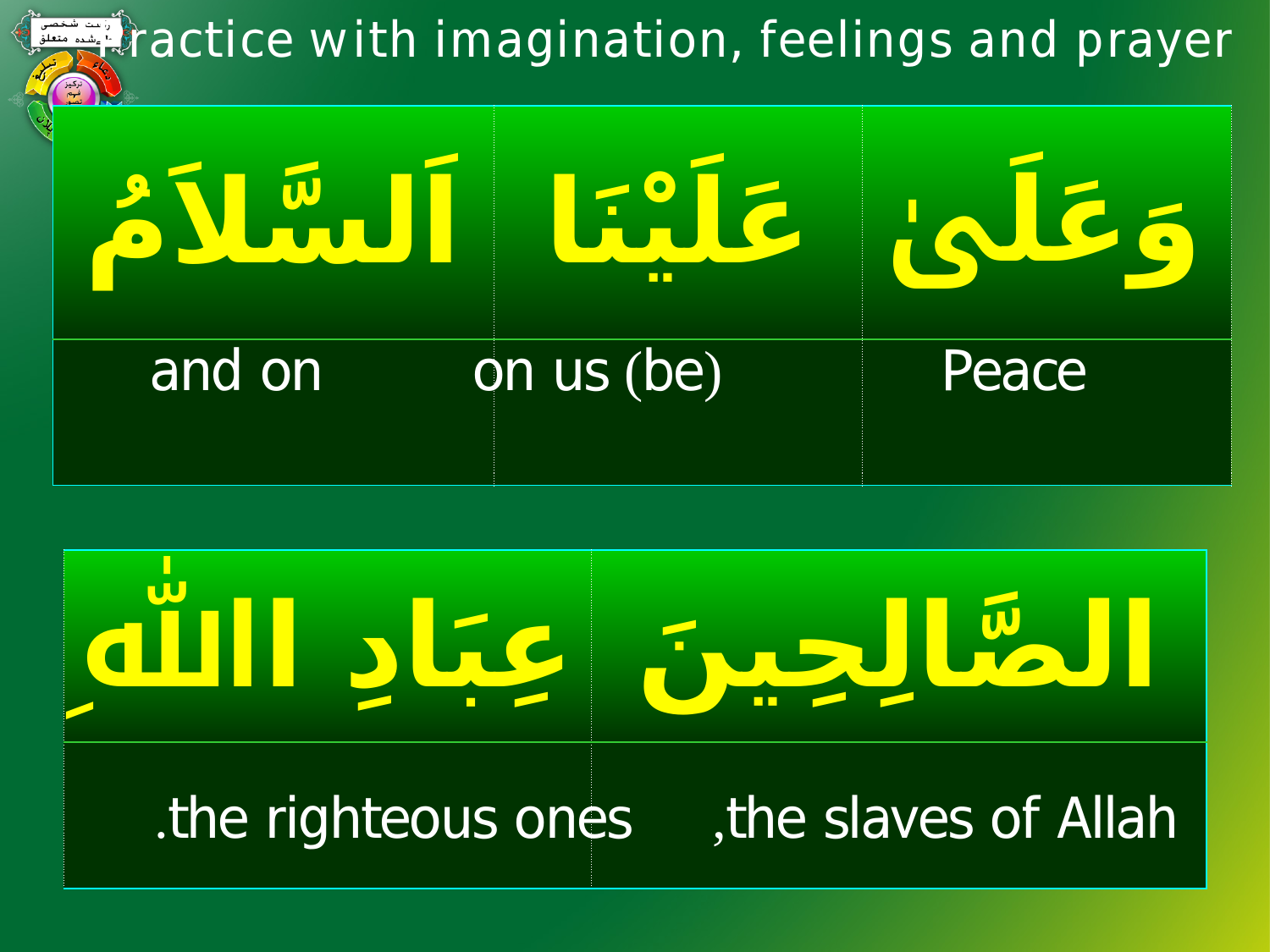

Practice with imagination, feelings and prayer
#
| اَلسَّلاَمُ | عَلَيْنَا | وَعَلَىٰ |
| --- | --- | --- |
|  |  |  |
and on
(be) on us
Peace
| عِبَادِ اﷲِ | الصَّالِحِينَ |
| --- | --- |
|  |  |
the righteous ones.
the slaves of Allah,